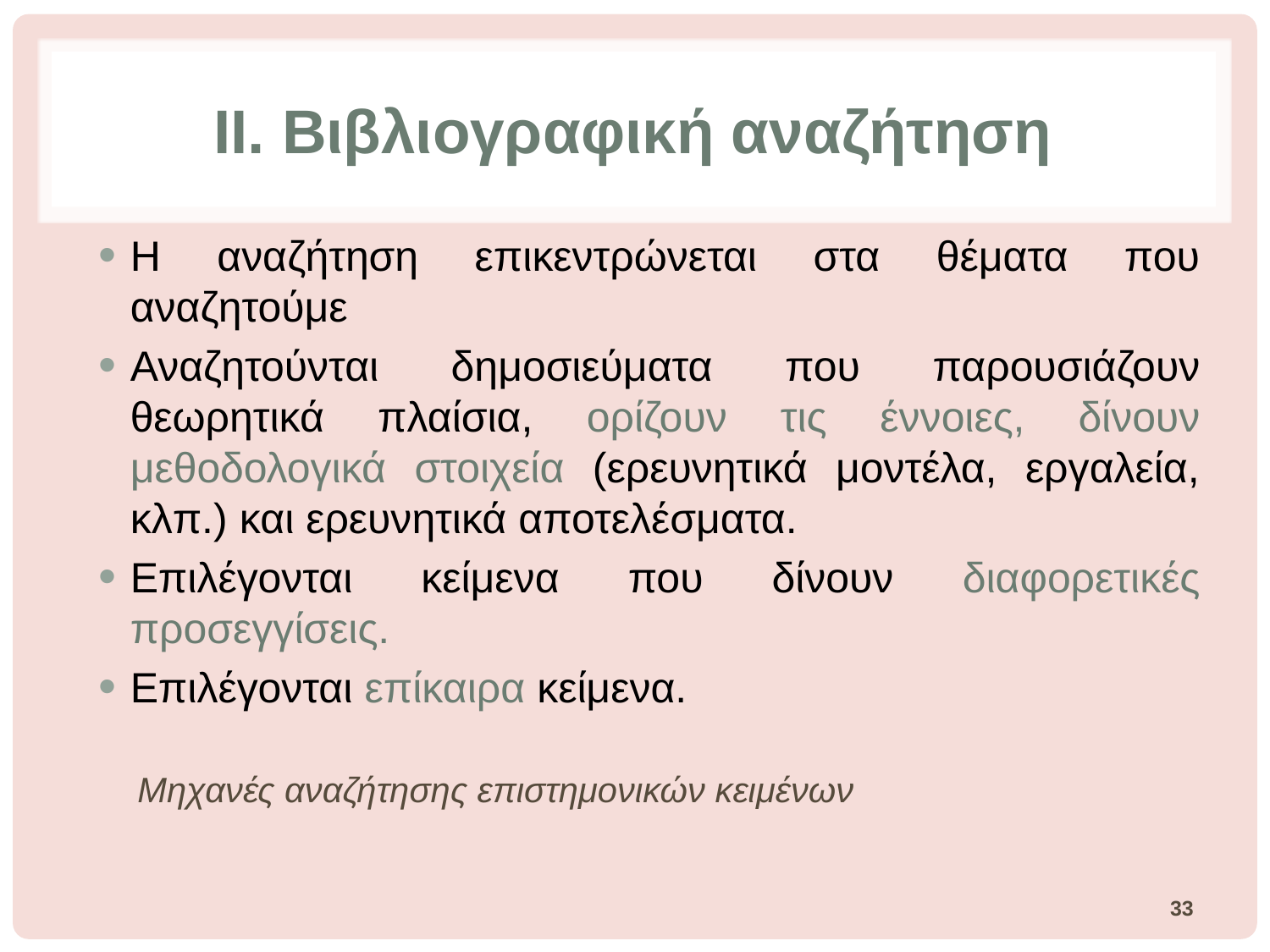

# ΙΙ. Βιβλιογραφική αναζήτηση
Η αναζήτηση επικεντρώνεται στα θέματα που αναζητούμε
Αναζητούνται δημοσιεύματα που παρουσιάζουν θεωρητικά πλαίσια, ορίζουν τις έννοιες, δίνουν μεθοδολογικά στοιχεία (ερευνητικά μοντέλα, εργαλεία, κλπ.) και ερευνητικά αποτελέσματα.
Επιλέγονται κείμενα που δίνουν διαφορετικές προσεγγίσεις.
Επιλέγονται επίκαιρα κείμενα.

    Μηχανές αναζήτησης επιστημονικών κειμένων
33